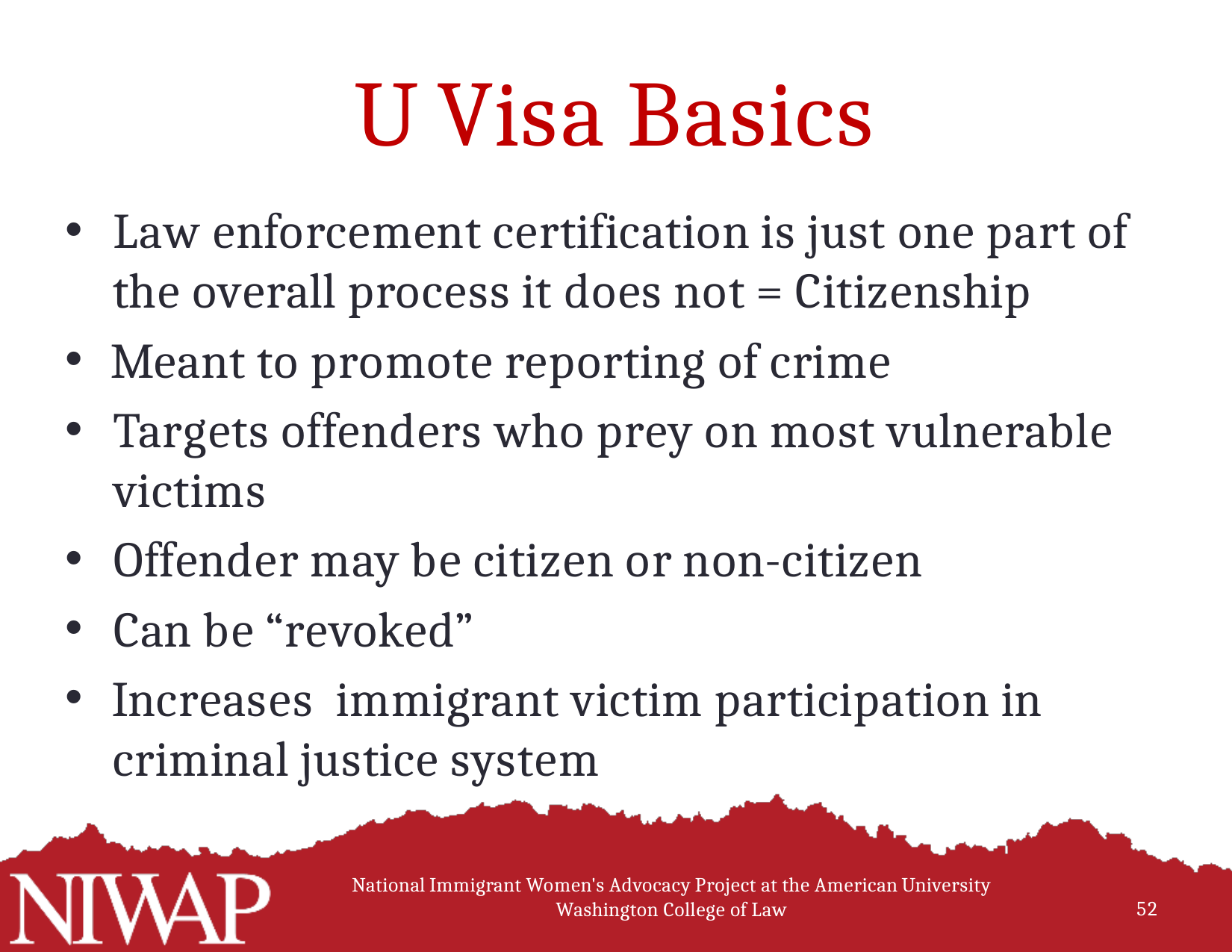

# U Visa Basics
Law enforcement certification is just one part of the overall process it does not = Citizenship
Meant to promote reporting of crime
Targets offenders who prey on most vulnerable victims
Offender may be citizen or non-citizen
Can be “revoked”
Increases  immigrant victim participation in criminal justice system

National Immigrant Women's Advocacy Project at the American University Washington College of Law
52